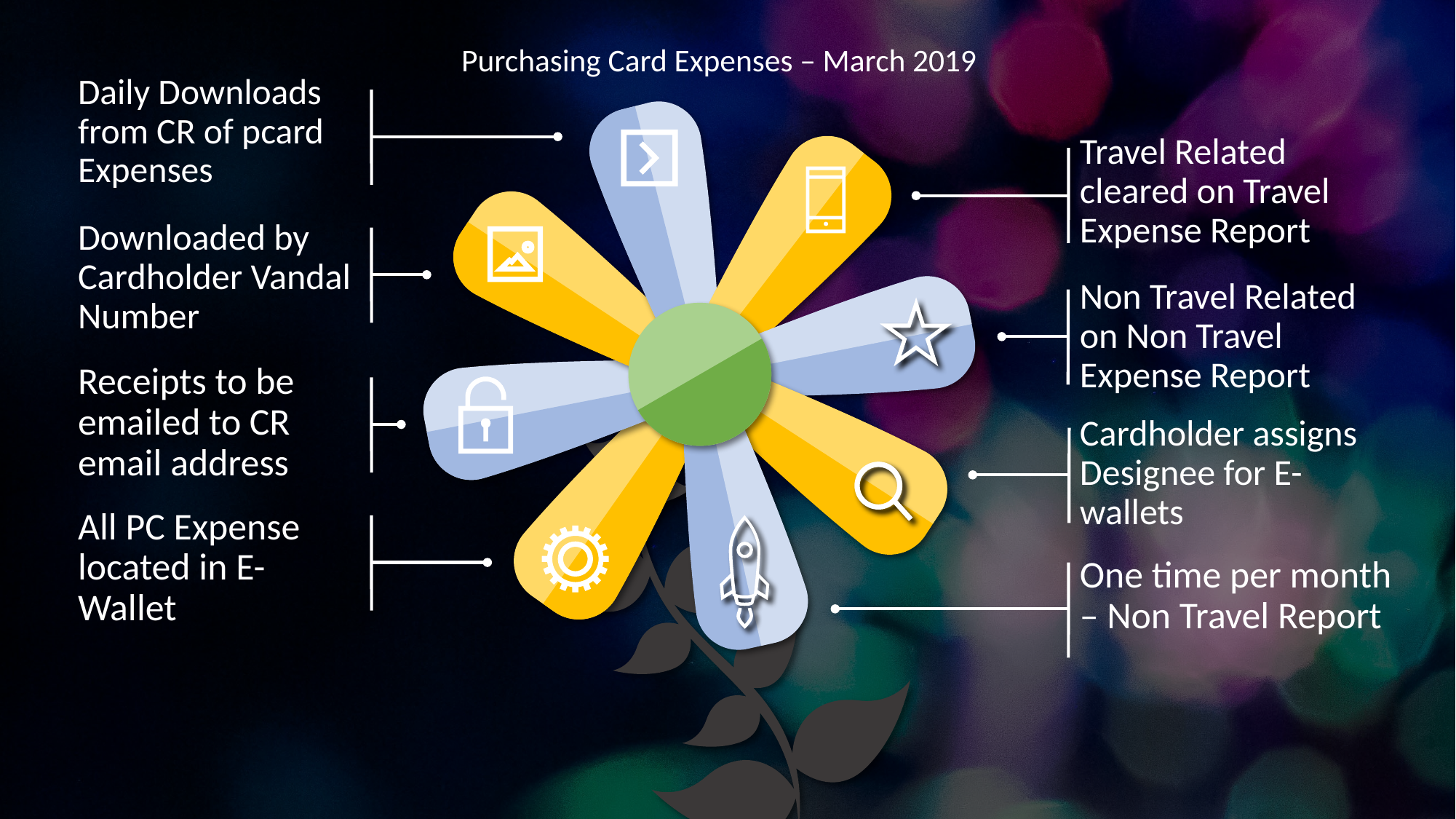

# Purchasing Card Expenses – March 2019
Daily Downloads from CR of pcard Expenses
Travel Related  cleared on Travel Expense Report
Downloaded by Cardholder Vandal Number
Non Travel Related on Non Travel Expense Report
Receipts to be emailed to CR email address
Cardholder assigns Designee for E-wallets
All PC Expense located in E-Wallet
One time per month – Non Travel Report